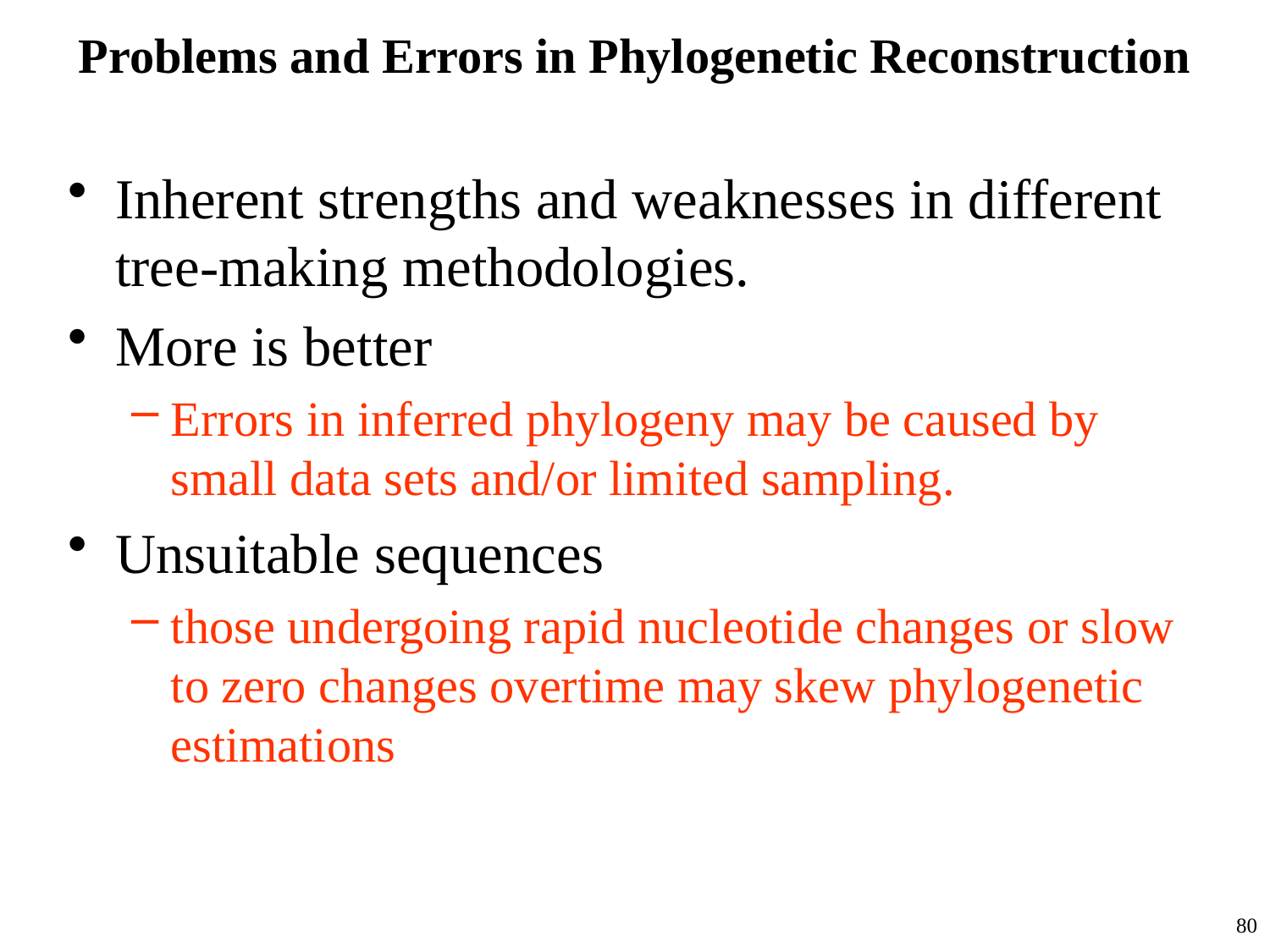

# Problems and Errors in Phylogenetic Reconstruction
Inherent strengths and weaknesses in different tree-making methodologies.
More is better
Errors in inferred phylogeny may be caused by small data sets and/or limited sampling.
Unsuitable sequences
those undergoing rapid nucleotide changes or slow to zero changes overtime may skew phylogenetic estimations
80